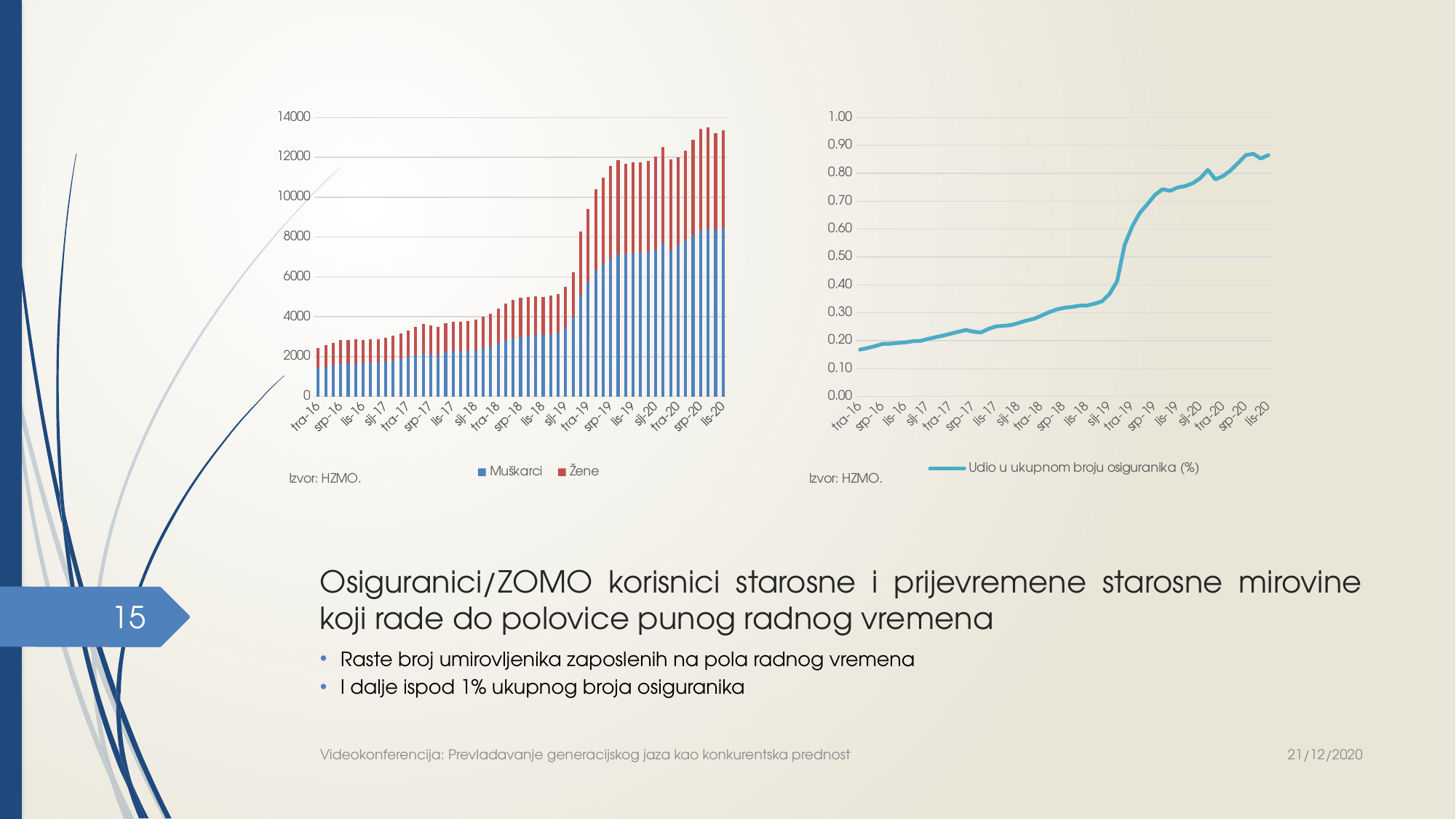

### Chart

| Category |
|---|

### Chart

| Category | Muškarci | Žene |
|---|---|---|
| 42461 | 1436.0 | 998.0 |
| 42491 | 1499.0 | 1067.0 |
| 42522 | 1571.0 | 1136.0 |
| 42552 | 1638.0 | 1199.0 |
| 42583 | 1651.0 | 1193.0 |
| 42614 | 1668.0 | 1193.0 |
| 42644 | 1675.0 | 1169.0 |
| 42675 | 1716.0 | 1174.0 |
| 42705 | 1695.0 | 1179.0 |
| 42736 | 1749.0 | 1211.0 |
| 42767 | 1805.0 | 1255.0 |
| 42795 | 1872.0 | 1298.0 |
| 42826 | 1982.0 | 1339.0 |
| 42856 | 2082.0 | 1408.0 |
| 42887 | 2151.0 | 1484.0 |
| 42917 | 2097.0 | 1459.0 |
| 42948 | 2068.0 | 1437.0 |
| 42979 | 2208.0 | 1464.0 |
| 43009 | 2289.0 | 1473.0 |
| 43040 | 2290.0 | 1476.0 |
| 43070 | 2283.0 | 1493.0 |
| 43101 | 2338.0 | 1537.0 |
| 43132 | 2432.0 | 1580.0 |
| 43160 | 2523.0 | 1624.0 |
| 43191 | 2656.0 | 1733.0 |
| 43221 | 2822.0 | 1829.0 |
| 43252 | 2914.0 | 1933.0 |
| 43282 | 2979.0 | 1989.0 |
| 43313 | 3021.0 | 1982.0 |
| 43344 | 3088.0 | 1947.0 |
| 43374 | 3081.0 | 1904.0 |
| 43405 | 3142.0 | 1921.0 |
| 43435 | 3189.0 | 1949.0 |
| 43466 | 3471.0 | 2043.0 |
| 43497 | 3980.0 | 2249.0 |
| 43525 | 5116.0 | 3153.0 |
| 43556 | 5775.0 | 3650.0 |
| 43586 | 6336.0 | 4048.0 |
| 43617 | 6632.0 | 4351.0 |
| 43647 | 6931.0 | 4627.0 |
| 43678 | 7133.0 | 4716.0 |
| 43709 | 7156.0 | 4534.0 |
| 43739 | 7224.0 | 4507.0 |
| 43770 | 7246.0 | 4491.0 |
| 43800 | 7272.0 | 4535.0 |
| 43831 | 7378.0 | 4659.0 |
| 43862 | 7691.0 | 4833.0 |
| 43891 | 7341.0 | 4563.0 |
| 43922 | 7626.0 | 4384.0 |
| 43952 | 7823.0 | 4521.0 |
| 43983 | 8093.0 | 4802.0 |
| 44013 | 8348.0 | 5093.0 |
| 44044 | 8403.0 | 5113.0 |
| 44075 | 8356.0 | 4852.0 |
| 44105 | 8472.0 | 4884.0 |

### Chart

| Category | Udio u ukupnom broju osiguranika (%) |
|---|---|
| 42461 | 0.1678834885830261 |
| 42491 | 0.1737464155491531 |
| 42522 | 0.18059645531922275 |
| 42552 | 0.18858919065522944 |
| 42583 | 0.1893532096500894 |
| 42614 | 0.19216728561861948 |
| 42644 | 0.19398536242659045 |
| 42675 | 0.19837674283235313 |
| 42705 | 0.19955728002177495 |
| 42736 | 0.20650173503315888 |
| 42767 | 0.2128278139523238 |
| 42795 | 0.218311740901841 |
| 42826 | 0.22503262668164625 |
| 42856 | 0.2320941677196249 |
| 42887 | 0.23828924709119959 |
| 42917 | 0.23211351891535884 |
| 42948 | 0.22976239094480524 |
| 42979 | 0.24249772658381327 |
| 43009 | 0.25146386460255077 |
| 43040 | 0.25347348186816554 |
| 43070 | 0.25599236361762767 |
| 43101 | 0.2638511647922453 |
| 43132 | 0.2721285922907299 |
| 43160 | 0.27849204649010706 |
| 43191 | 0.2898615810235436 |
| 43221 | 0.3020235774501184 |
| 43252 | 0.31174006525510006 |
| 43282 | 0.3177364475939523 |
| 43313 | 0.3208702941321719 |
| 43344 | 0.3255006309605081 |
| 43374 | 0.32611753315146635 |
| 43405 | 0.33266533066132264 |
| 43435 | 0.3409621796096919 |
| 43466 | 0.36761764564699106 |
| 43497 | 0.41327111819394746 |
| 43525 | 0.5435629304411674 |
| 43556 | 0.6098251403244852 |
| 43586 | 0.6580535834579119 |
| 43617 | 0.689201629284449 |
| 43647 | 0.7221921951006152 |
| 43678 | 0.7426763425399543 |
| 43709 | 0.7372250068740398 |
| 43739 | 0.7488927163783495 |
| 43770 | 0.7539057030136959 |
| 43800 | 0.7641121621131872 |
| 43831 | 0.7823239121265081 |
| 43862 | 0.8120192332629635 |
| 43891 | 0.7780875283105814 |
| 43922 | 0.7898250021373282 |
| 43952 | 0.8101582184395004 |
| 43983 | 0.8364615503372117 |
| 44013 | 0.8647455816975803 |
| 44044 | 0.8698231973017204 |
| 44075 | 0.8526367636986412 |
| 44105 | 0.8648141840922364 |
# Osiguranici/ZOMO korisnici starosne i prijevremene starosne mirovine koji rade do polovice punog radnog vremena
15
Raste broj umirovljenika zaposlenih na pola radnog vremena
I dalje ispod 1% ukupnog broja osiguranika
21/12/2020
Videokonferencija: Prevladavanje generacijskog jaza kao konkurentska prednost